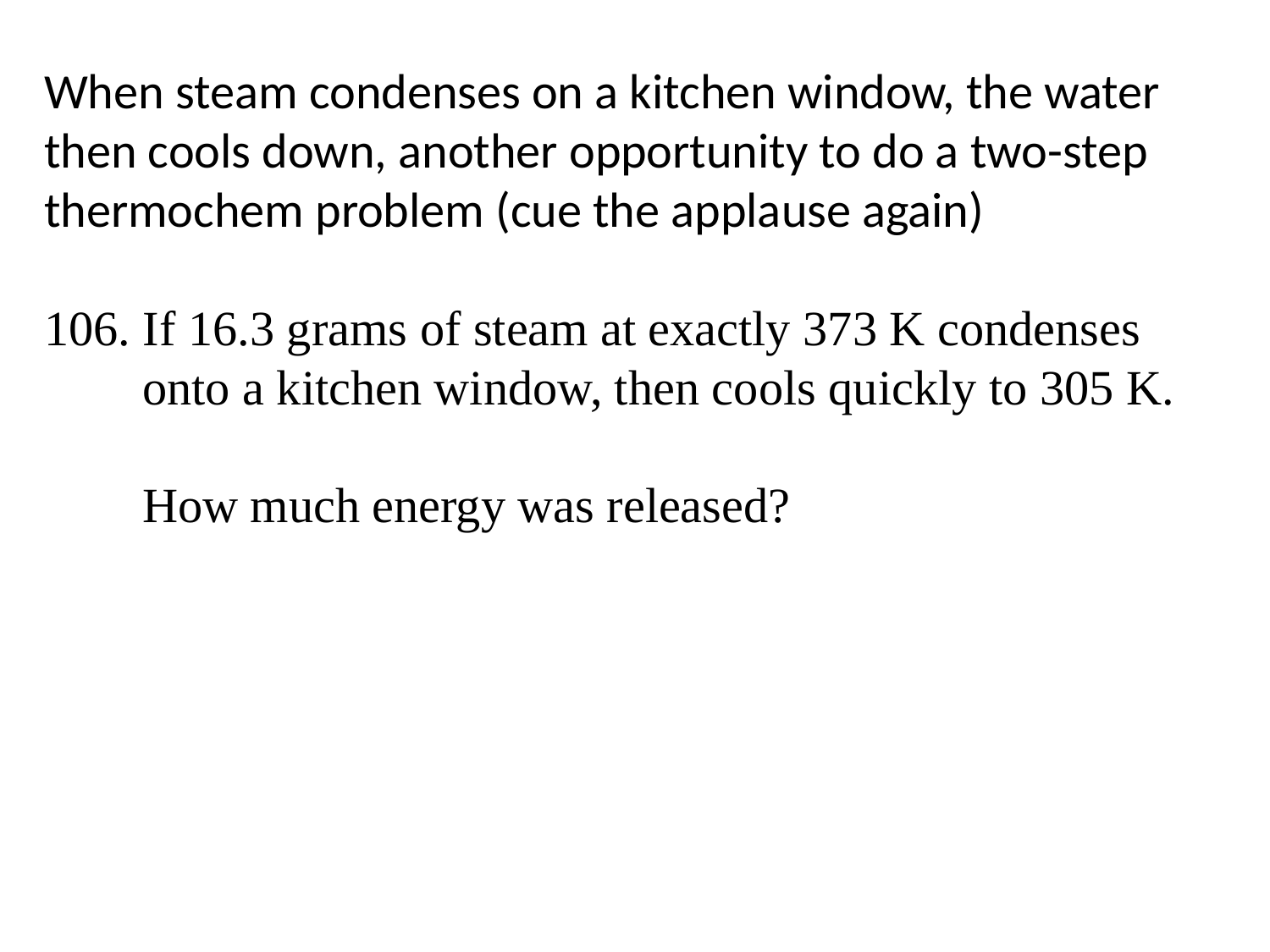

When steam condenses on a kitchen window, the water then cools down, another opportunity to do a two-step thermochem problem (cue the applause again)

106. If 16.3 grams of steam at exactly 373 K condenses
        onto a kitchen window, then cools quickly to 305 K.
        How much energy was released?